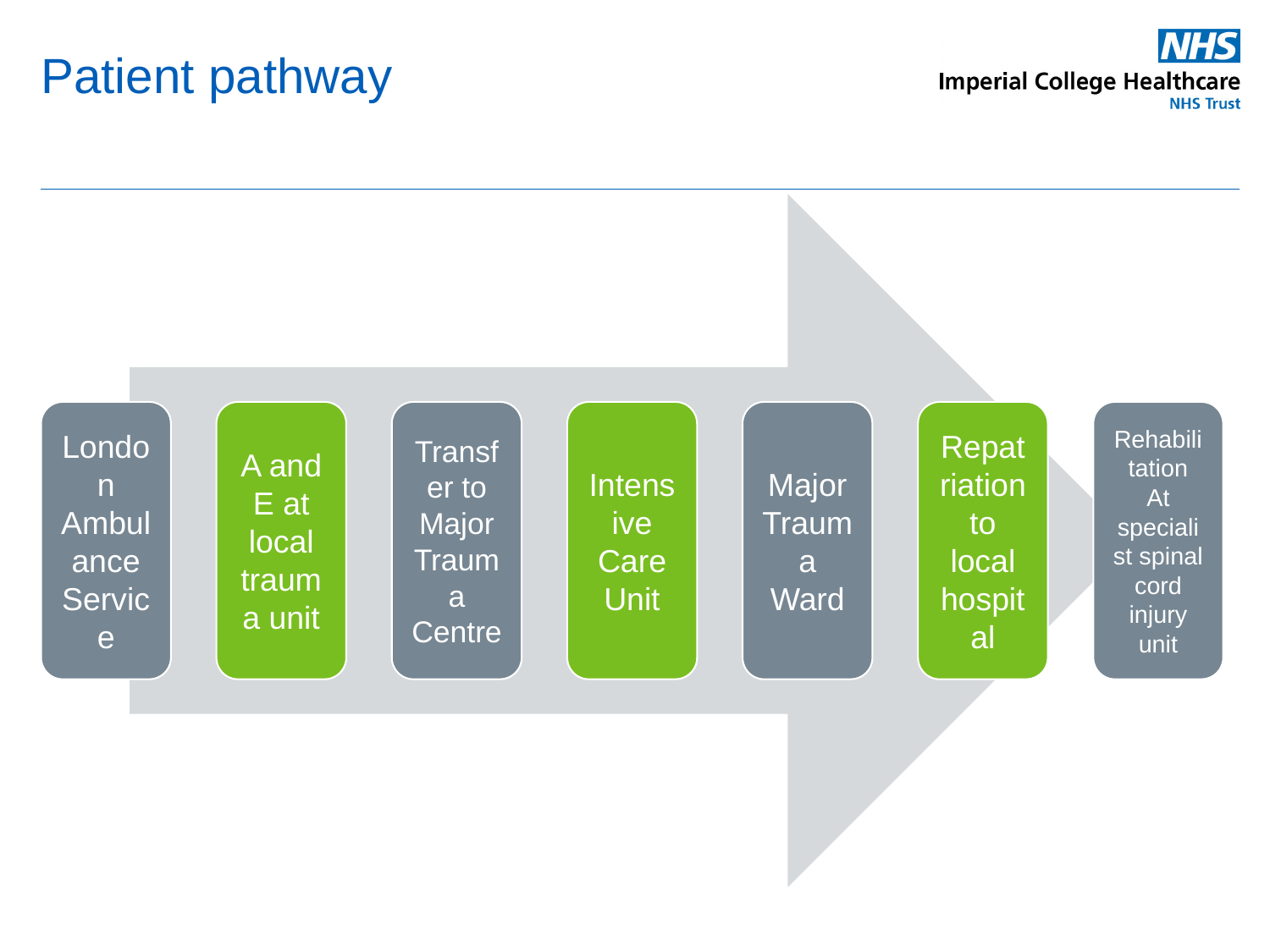

# Patient pathway
London Ambulance Service
A and E at local trauma unit
Transfer to Major Trauma Centre
Intensive Care Unit
Major Trauma Ward
Repatriation to local hospital
Rehabilitation
At specialist spinal cord injury unit